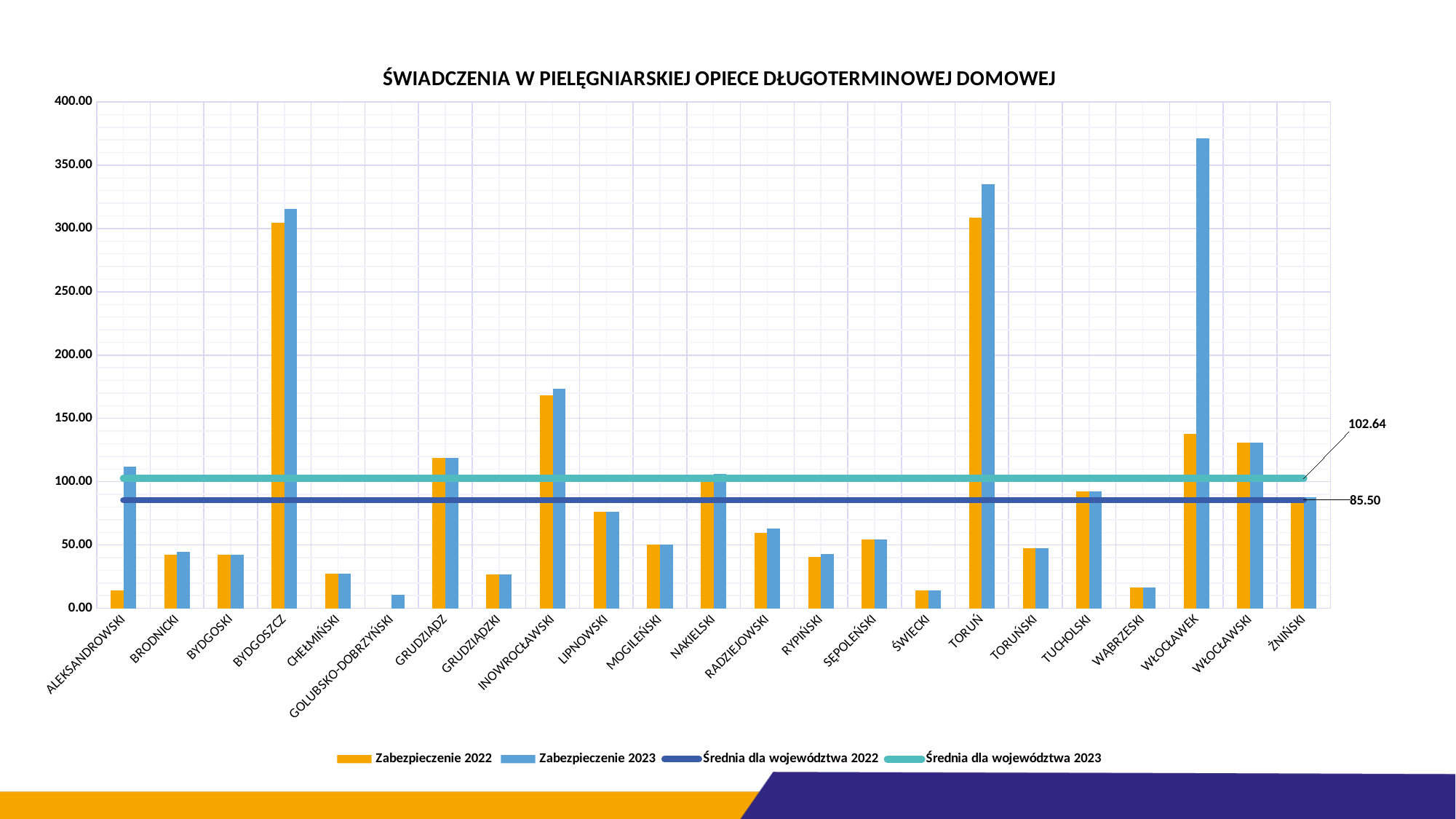

### Chart: ŚWIADCZENIA W PIELĘGNIARSKIEJ OPIECE DŁUGOTERMINOWEJ DOMOWEJ

| Category | Zabezpieczenie 2022 | Zabezpieczenie 2023 | Średnia dla województwa 2022 | Średnia dla województwa 2023 |
|---|---|---|---|---|
| ALEKSANDROWSKI | 14.048155446369451 | 112.02732878251308 | 85.5 | 102.64 |
| BRODNICKI | 42.524452539504836 | 44.5852463547373 | 85.5 | 102.64 |
| BYDGOSKI | 42.16435049402183 | 42.16435049402183 | 85.5 | 102.64 |
| BYDGOSZCZ | 304.40155653164663 | 315.2881313467737 | 85.5 | 102.64 |
| CHEŁMIŃSKI | 27.211465999089306 | 27.211465999089306 | 85.5 | 102.64 |
| GOLUBSKO-DOBRZYŃSKI | 0.0 | 10.737443653276015 | 85.5 | 102.64 |
| GRUDZIĄDZ | 118.89730430511837 | 118.89730430511837 | 85.5 | 102.64 |
| GRUDZIĄDZKI | 26.843609133190036 | 26.843609133190036 | 85.5 | 102.64 |
| INOWROCŁAWSKI | 168.4983287367795 | 173.29041007092678 | 85.5 | 102.64 |
| LIPNOWSKI | 76.47445979722139 | 76.47445979722139 | 85.5 | 102.64 |
| MOGILEŃSKI | 50.27430191703137 | 50.27211465999089 | 85.5 | 102.64 |
| NAKIELSKI | 103.68841131567488 | 106.03225607610064 | 85.5 | 102.64 |
| RADZIEJOWSKI | 59.62263850805209 | 62.9383213398739 | 85.5 | 102.64 |
| RYPIŃSKI | 40.668067836782896 | 42.81058552870974 | 85.5 | 102.64 |
| SĘPOLEŃSKI | 54.582005237486406 | 54.582005237486406 | 85.5 | 102.64 |
| ŚWIECKI | 14.276823227874404 | 14.276823227874404 | 85.5 | 102.64 |
| TORUŃ | 308.84907976131063 | 335.21702560880306 | 85.5 | 102.64 |
| TORUŃSKI | 47.57284063048679 | 47.57284063048679 | 85.5 | 102.64 |
| TUCHOLSKI | 92.53588592858009 | 92.53588592858009 | 85.5 | 102.64 |
| WĄBRZESKI | 16.464080268356554 | 16.464080268356554 | 85.5 | 102.64 |
| WŁOCŁAWEK | 137.7363733886378 | 371.38133235768413 | 85.5 | 102.64 |
| WŁOCŁAWSKI | 131.06640711216454 | 131.06640711216454 | 85.5 | 102.64 |
| ŻNIŃSKI | 88.04703795686332 | 88.04703795686332 | 85.5 | 102.64 |